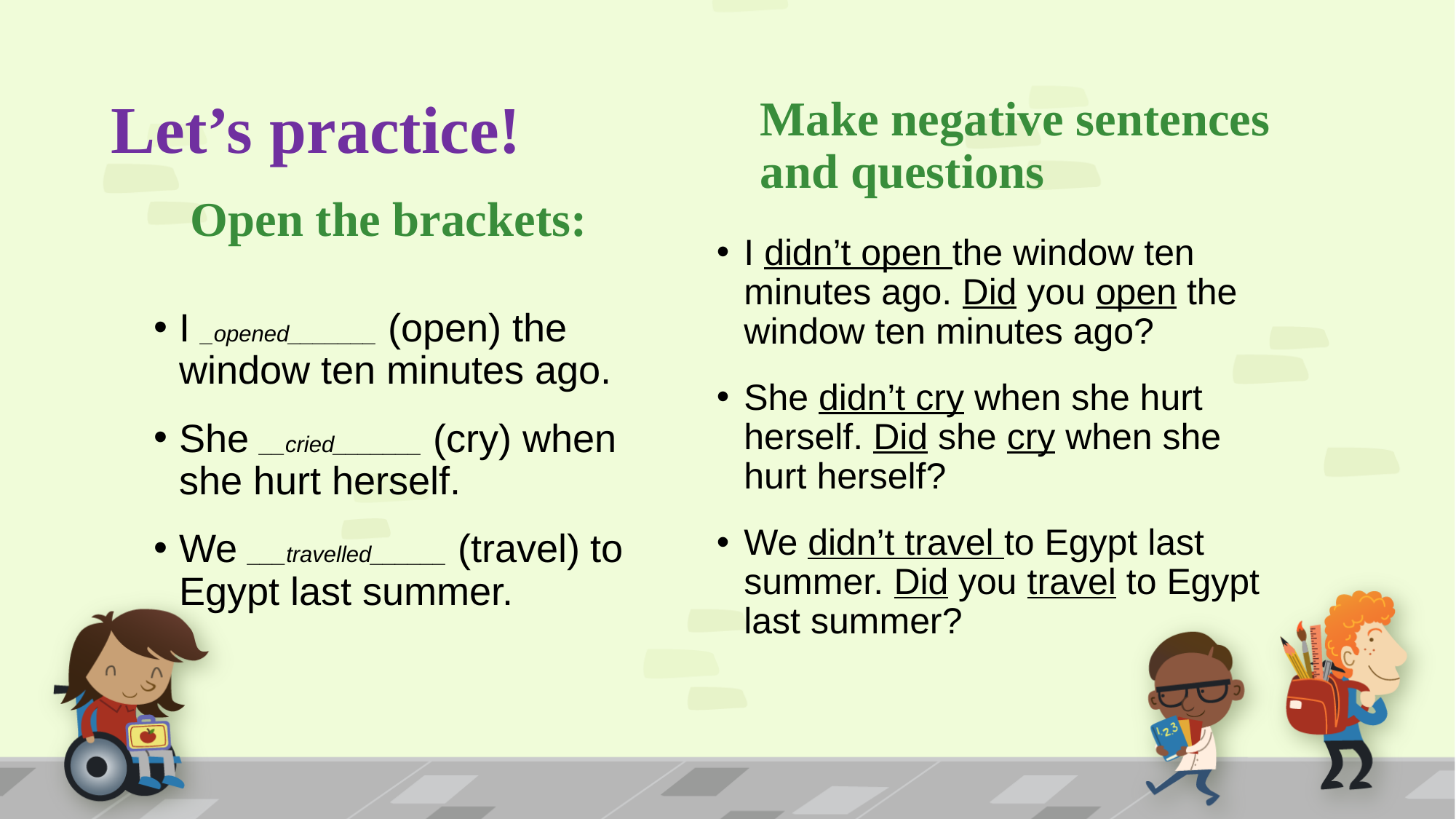

# Let’s practice!
Make negative sentences and questions
Open the brackets:
I didn’t open the window ten minutes ago. Did you open the window ten minutes ago?
She didn’t cry when she hurt herself. Did she cry when she hurt herself?
We didn’t travel to Egypt last summer. Did you travel to Egypt last summer?
I _opened_______ (open) the window ten minutes ago.
She __cried_______ (cry) when she hurt herself.
We ___travelled______ (travel) to Egypt last summer.